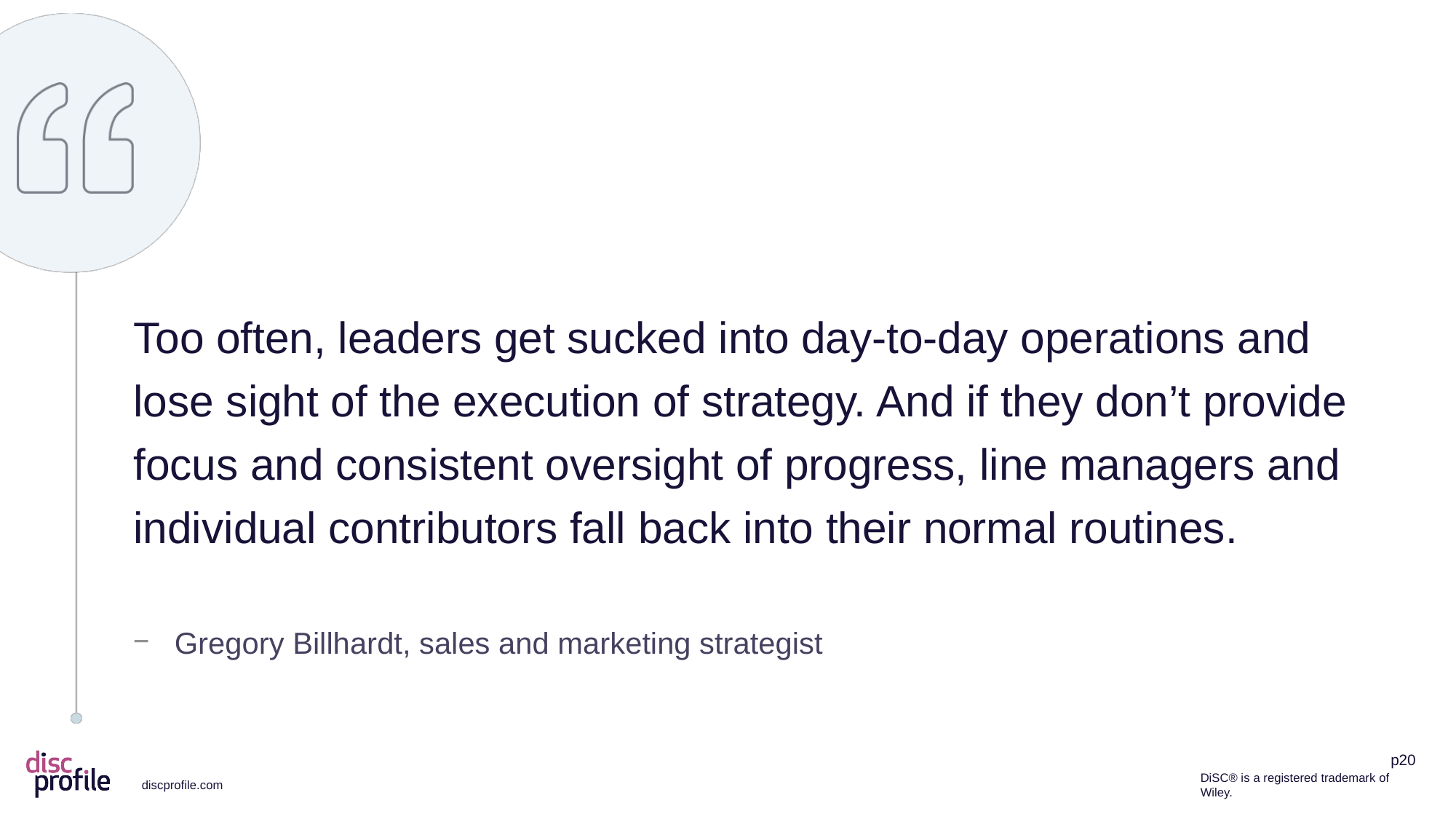

Too often, leaders get sucked into day-to-day operations and lose sight of the execution of strategy. And if they don’t provide focus and consistent oversight of progress, line managers and individual contributors fall back into their normal routines.
Gregory Billhardt, sales and marketing strategist